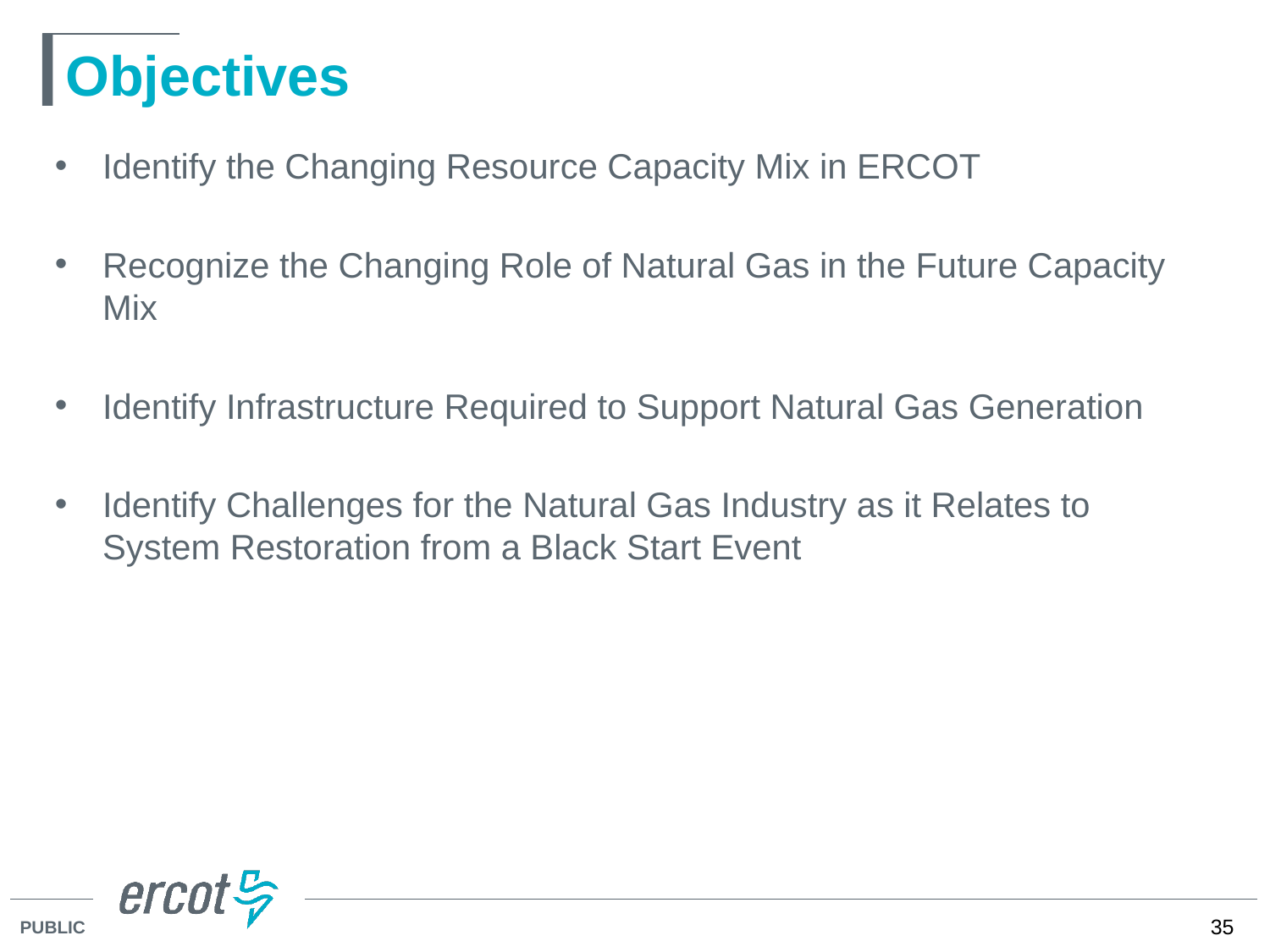

# Objectives
Identify the Changing Resource Capacity Mix in ERCOT

Recognize the Changing Role of Natural Gas in the Future Capacity Mix

Identify Infrastructure Required to Support Natural Gas Generation

Identify Challenges for the Natural Gas Industry as it Relates to System Restoration from a Black Start Event

35